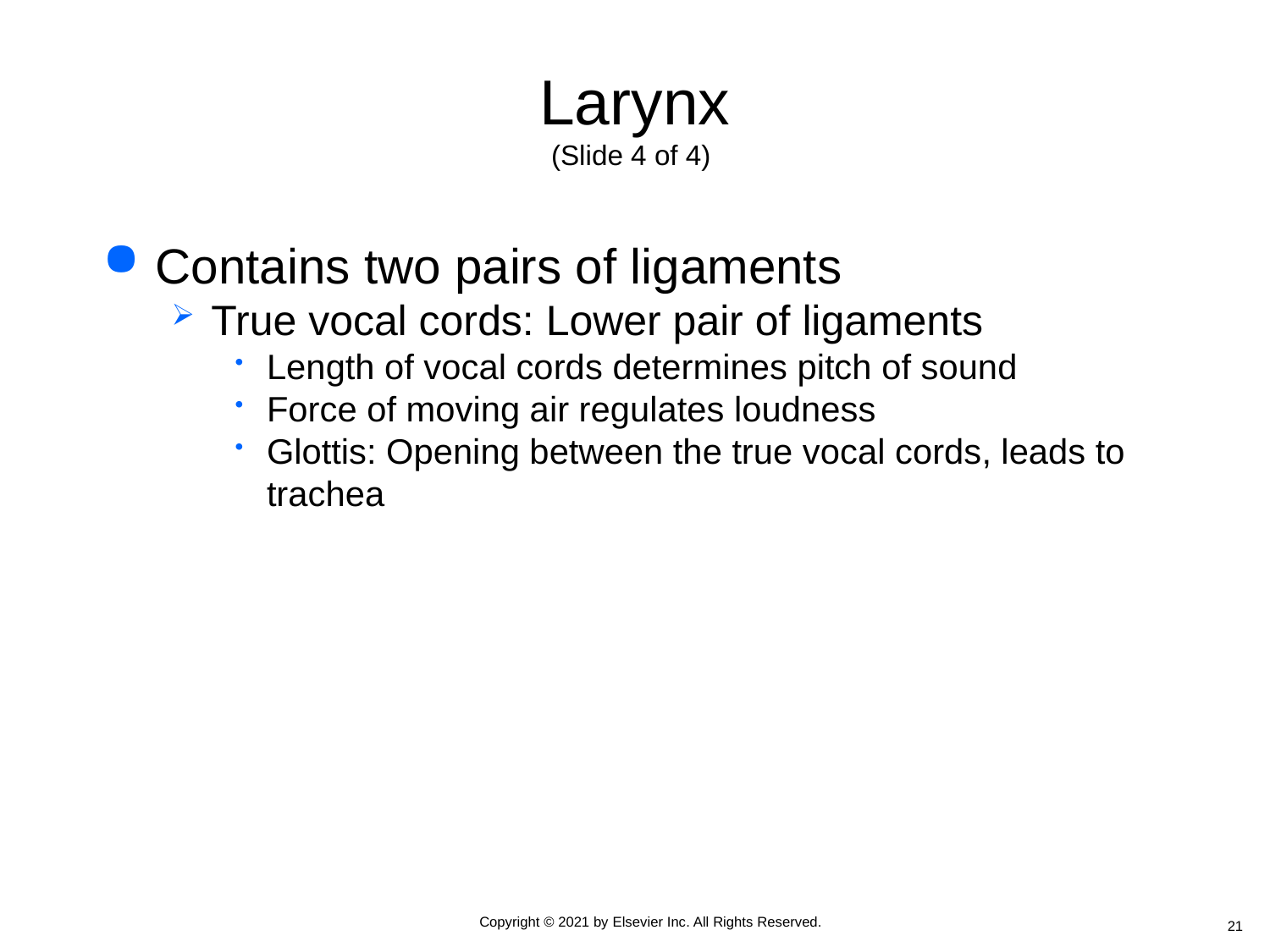

# Larynx (Slide 4 of 4)
Contains two pairs of ligaments
True vocal cords: Lower pair of ligaments
Length of vocal cords determines pitch of sound
Force of moving air regulates loudness
Glottis: Opening between the true vocal cords, leads to trachea
21